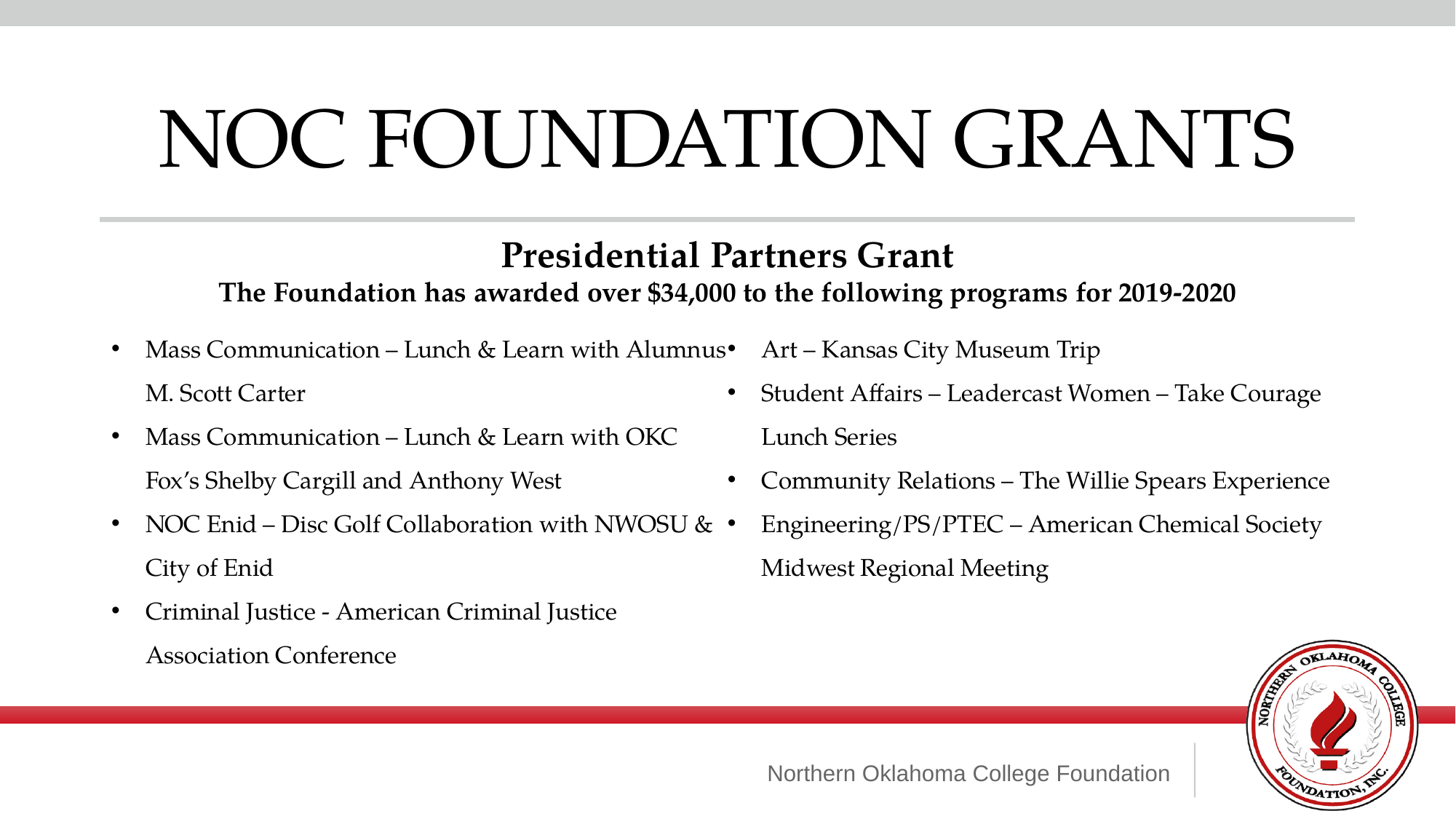

NOC FOUNDATION GRANTS
Presidential Partners Grant
The Foundation has awarded over $34,000 to the following programs for 2019-2020
Mass Communication – Lunch & Learn with Alumnus M. Scott Carter
Mass Communication – Lunch & Learn with OKC Fox’s Shelby Cargill and Anthony West
NOC Enid – Disc Golf Collaboration with NWOSU & City of Enid
Criminal Justice - American Criminal Justice Association Conference
Art – Kansas City Museum Trip
Student Affairs – Leadercast Women – Take Courage Lunch Series
Community Relations – The Willie Spears Experience
Engineering/PS/PTEC – American Chemical Society Midwest Regional Meeting